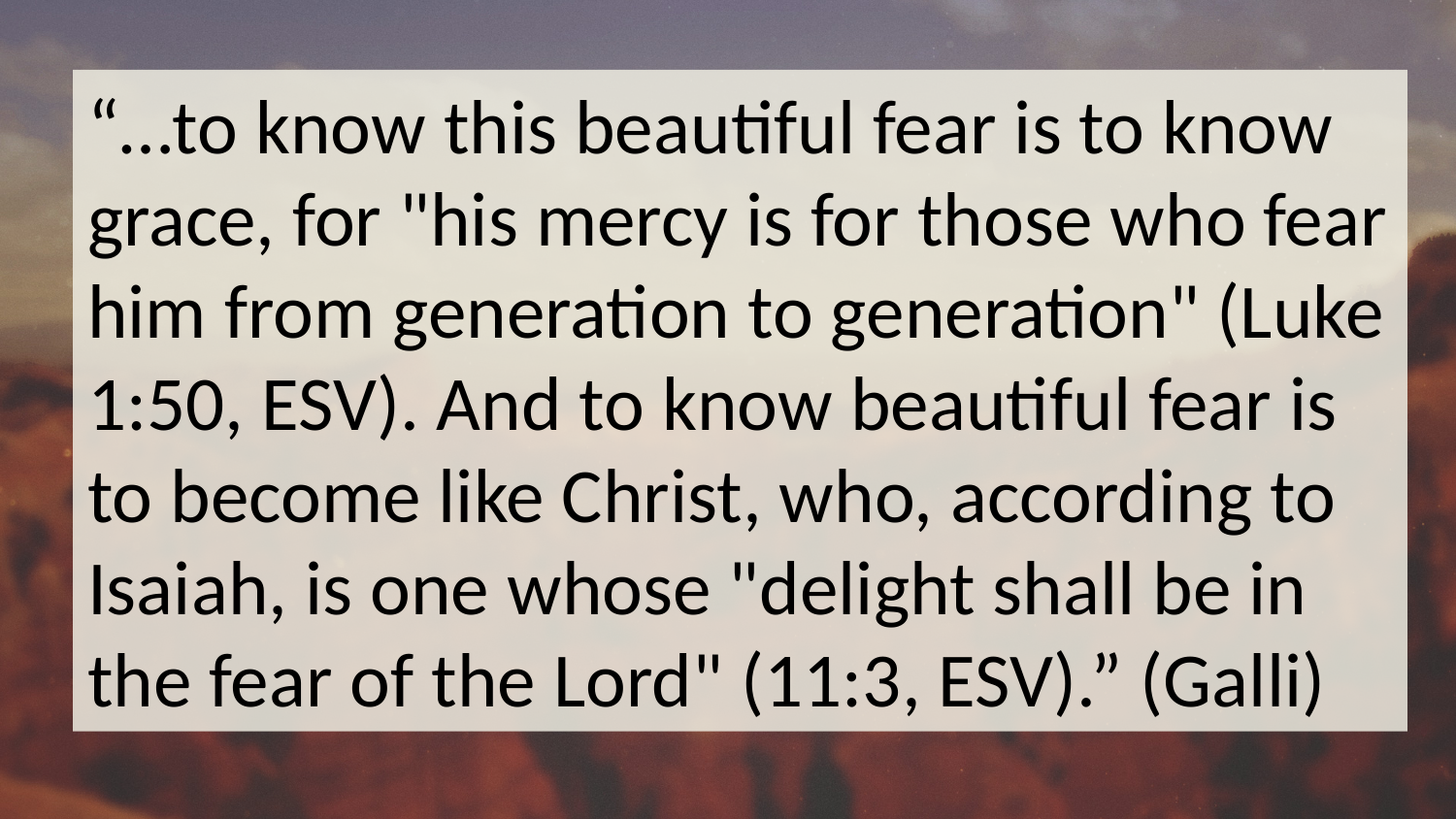

“…to know this beautiful fear is to know grace, for "his mercy is for those who fear him from generation to generation" (Luke 1:50, ESV). And to know beautiful fear is to become like Christ, who, according to Isaiah, is one whose "delight shall be in the fear of the Lord" (11:3, ESV).” (Galli)